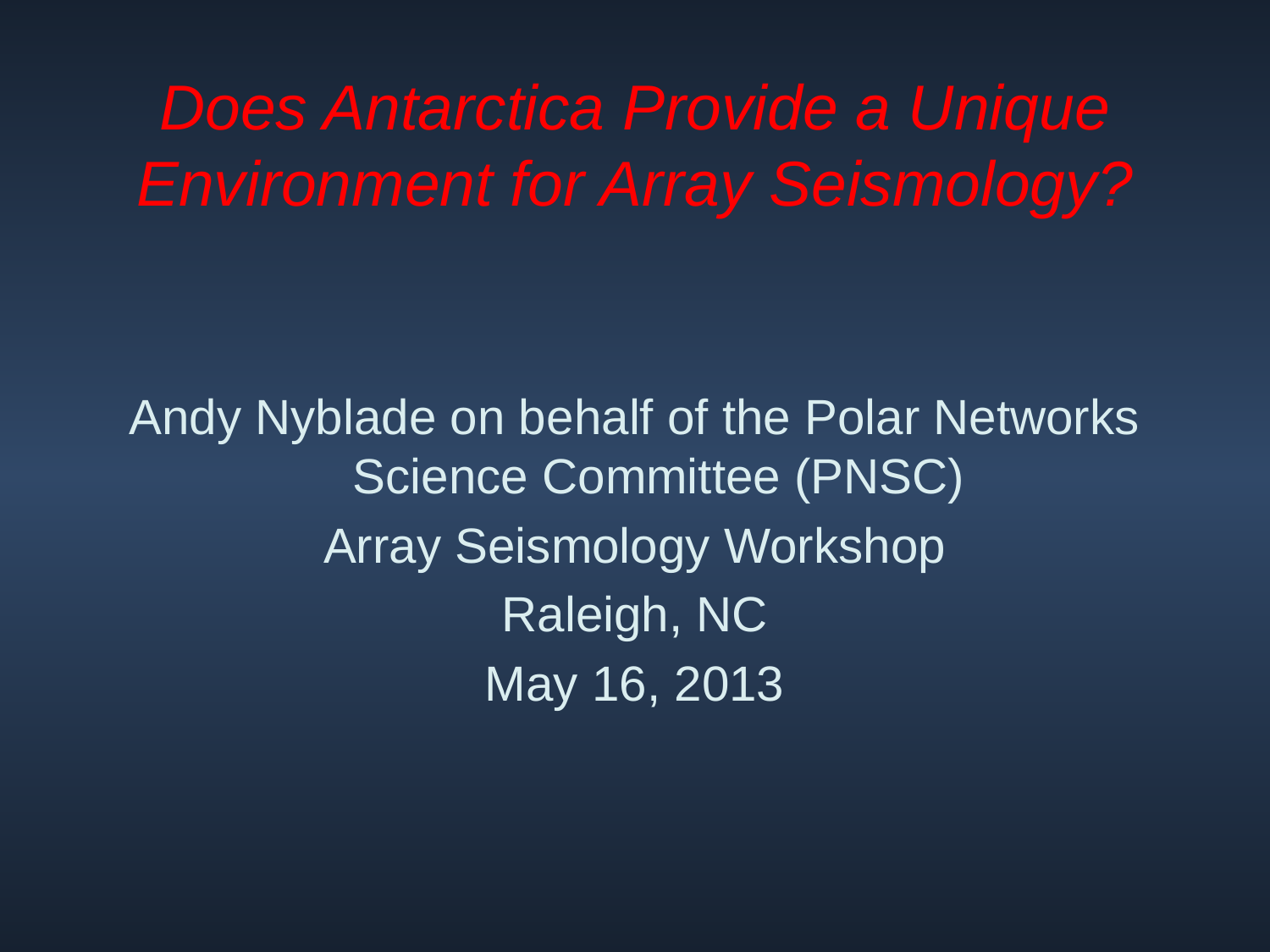

# Does Antarctica Provide a Unique Environment for Array Seismology?

Andy Nyblade on behalf of the Polar Networks Science Committee (PNSC)
Array Seismology Workshop
Raleigh, NC
May 16, 2013